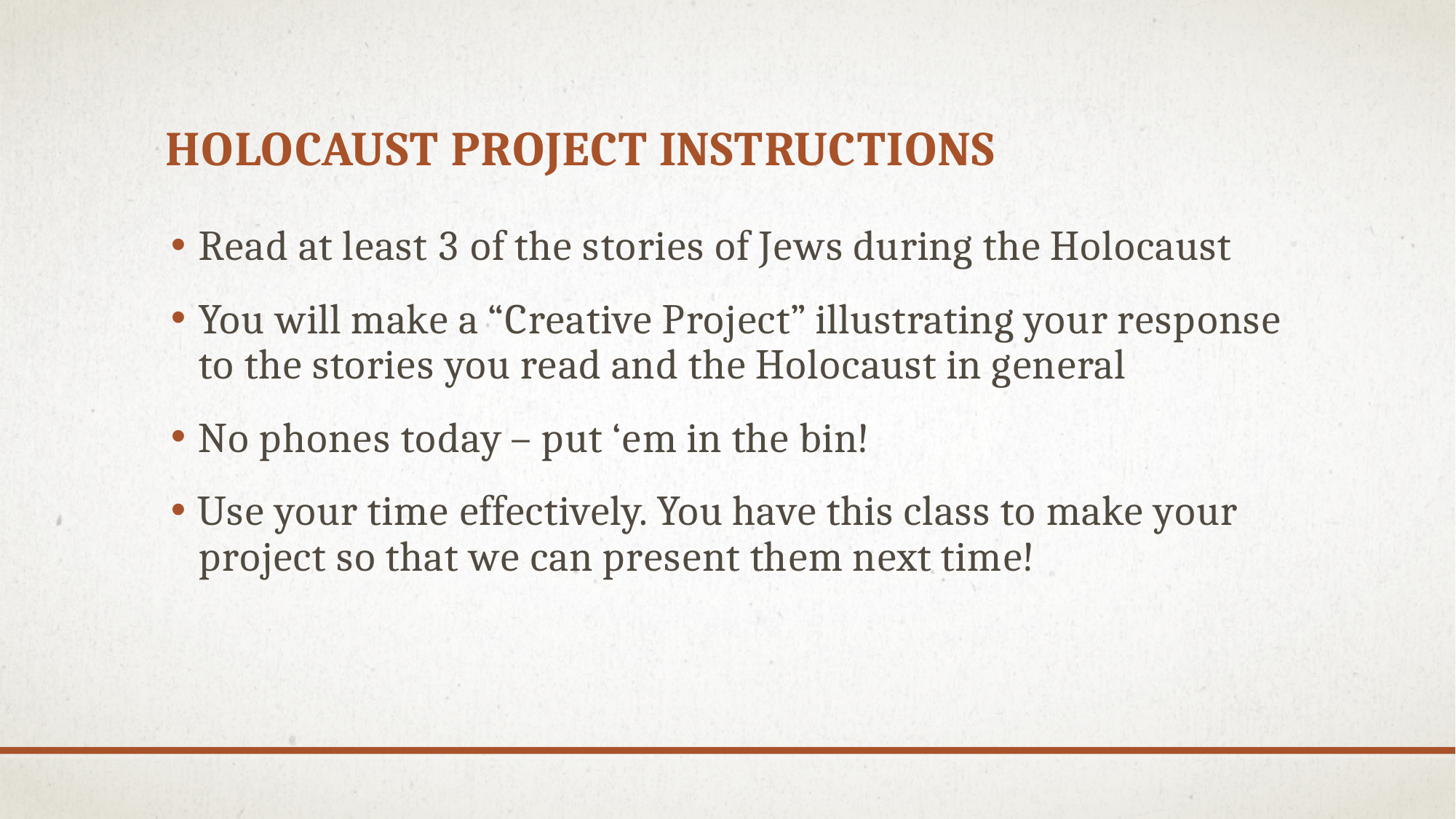

# Holocaust Project Instructions
Read at least 3 of the stories of Jews during the Holocaust
You will make a “Creative Project” illustrating your response to the stories you read and the Holocaust in general
No phones today – put ‘em in the bin!
Use your time effectively. You have this class to make your project so that we can present them next time!